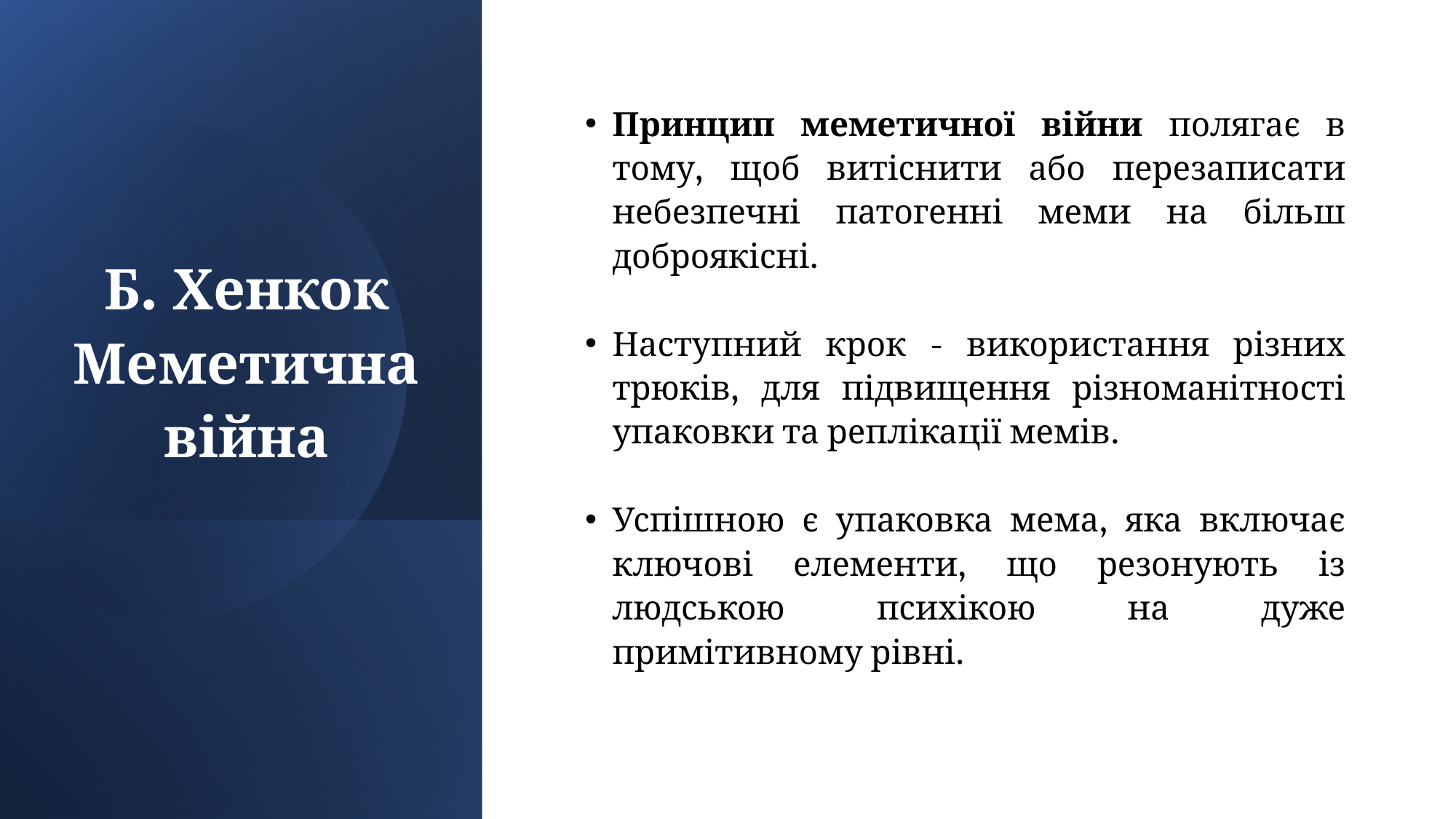

# Б. Хенкок Меметична війна
Принцип меметичної війни полягає в тому, щоб витіснити або перезаписати небезпечні патогенні меми на більш доброякісні.

Наступний крок - використання різних трюків, для підвищення різноманітності упаковки та реплікації мемів.

Успішною є упаковка мема, яка включає ключові елементи, що резонують із людською психікою на дуже примітивному рівні.